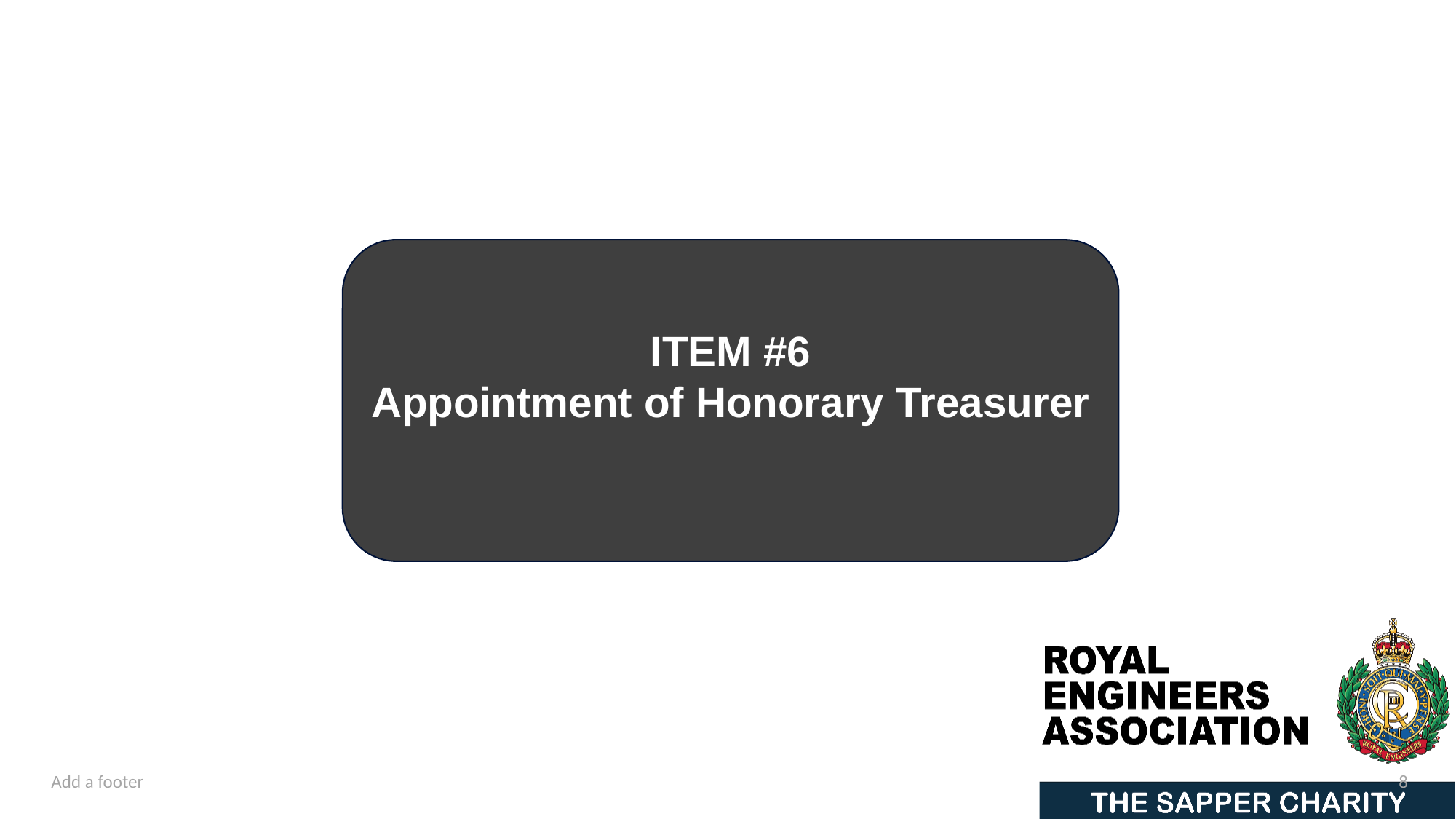

ITEM #6
Appointment of Honorary Treasurer

Add a footer
8